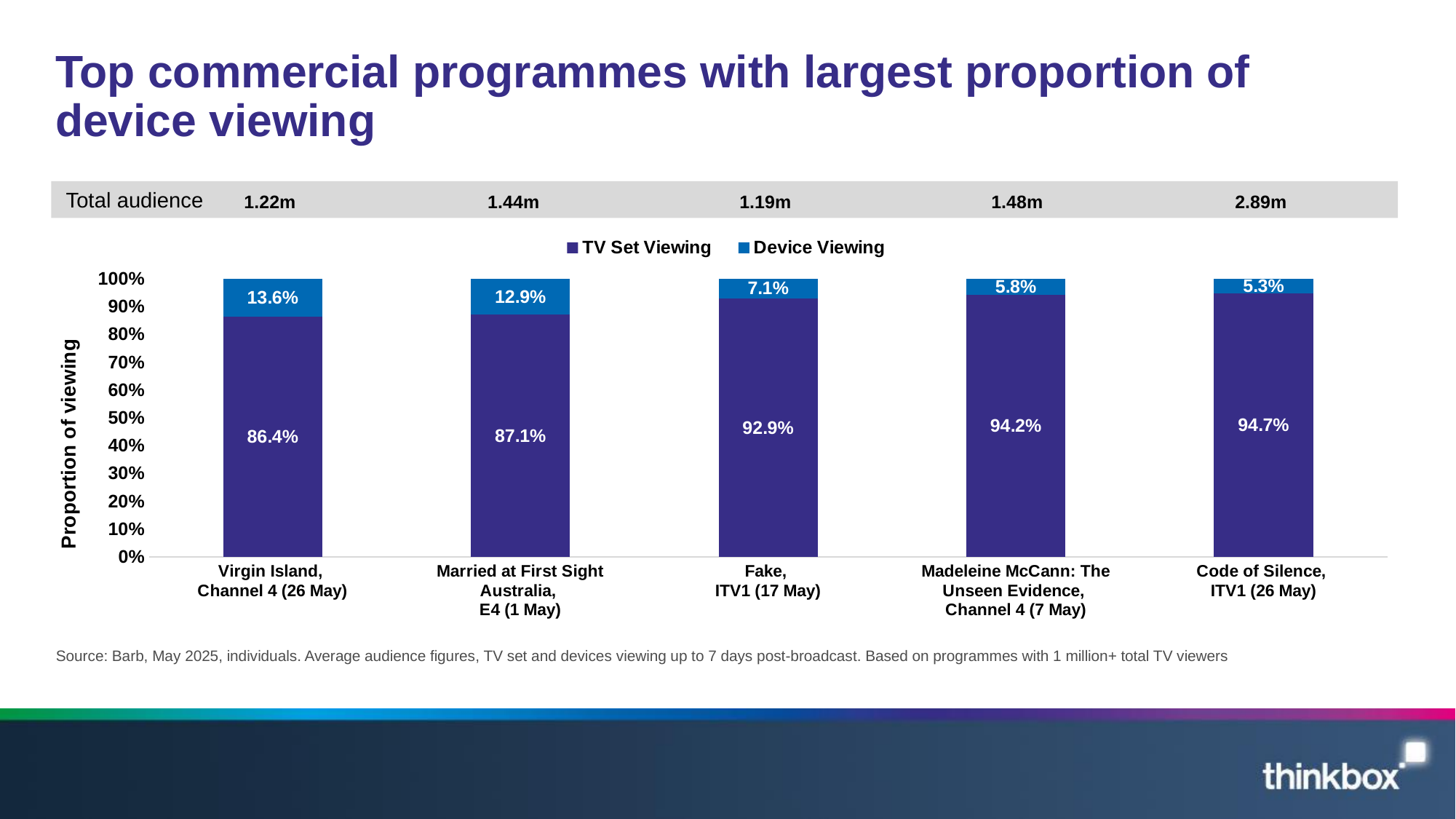

# Top commercial programmes with largest proportion of device viewing

### Chart

| Category | TV Set Viewing | Device Viewing |
|---|---|---|
| Virgin Island,
Channel 4 (26 May) | 0.864 | 0.136 |
| Married at First Sight Australia,
E4 (1 May) | 0.871 | 0.129 |
| Fake,
ITV1 (17 May) | 0.929 | 0.071 |
| Madeleine McCann: The Unseen Evidence,
Channel 4 (7 May) | 0.942 | 0.058 |
| Code of Silence,
ITV1 (26 May) | 0.947 | 0.053 |
Total audience

1.22m
1.44m
1.19m
1.48m
2.89m
Source: Barb, May 2025, individuals. Average audience figures, TV set and devices viewing up to 7 days post-broadcast. Based on programmes with 1 million+ total TV viewers